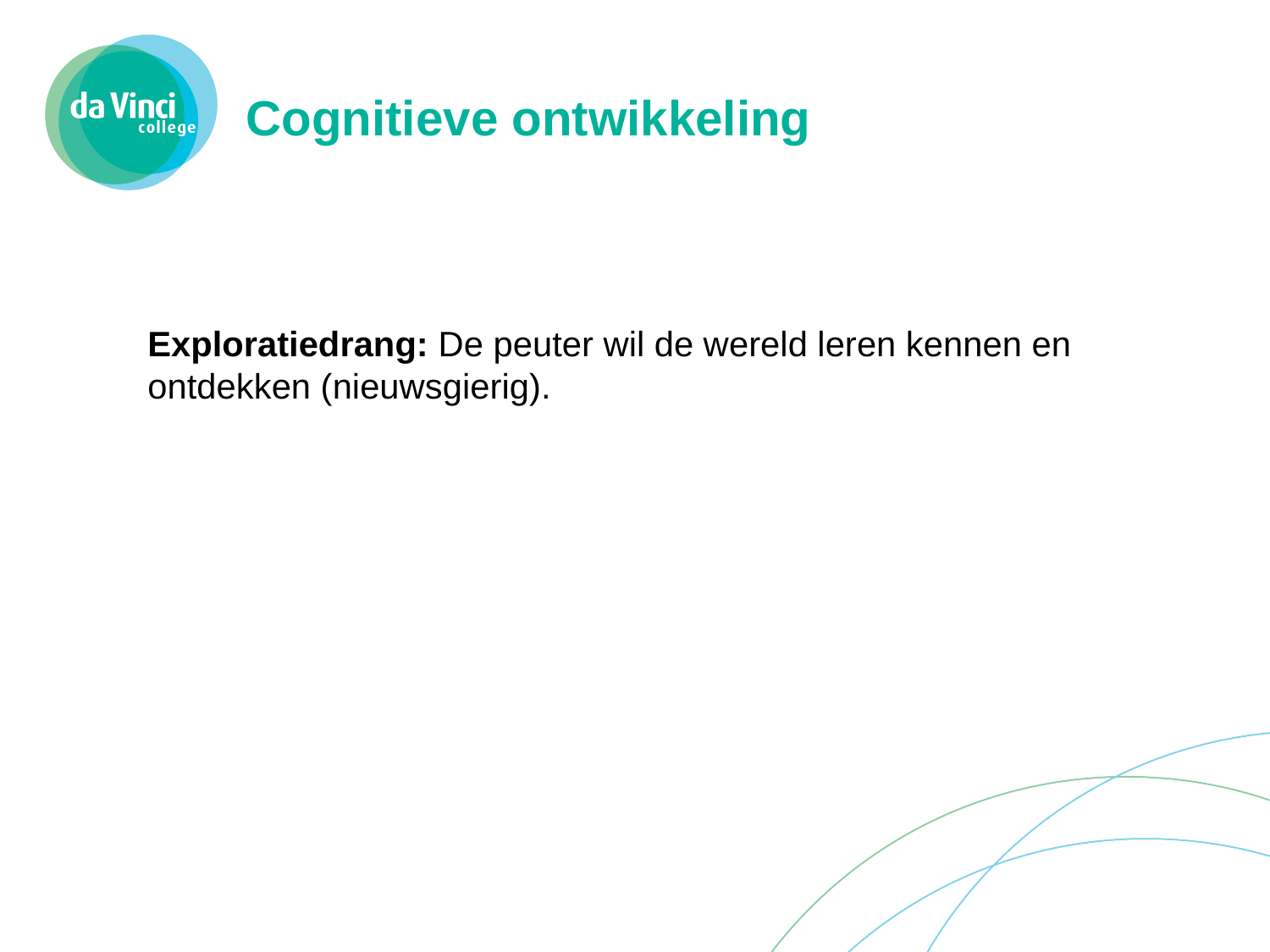

# Cognitieve ontwikkeling

Exploratiedrang: De peuter wil de wereld leren kennen en ontdekken (nieuwsgierig).